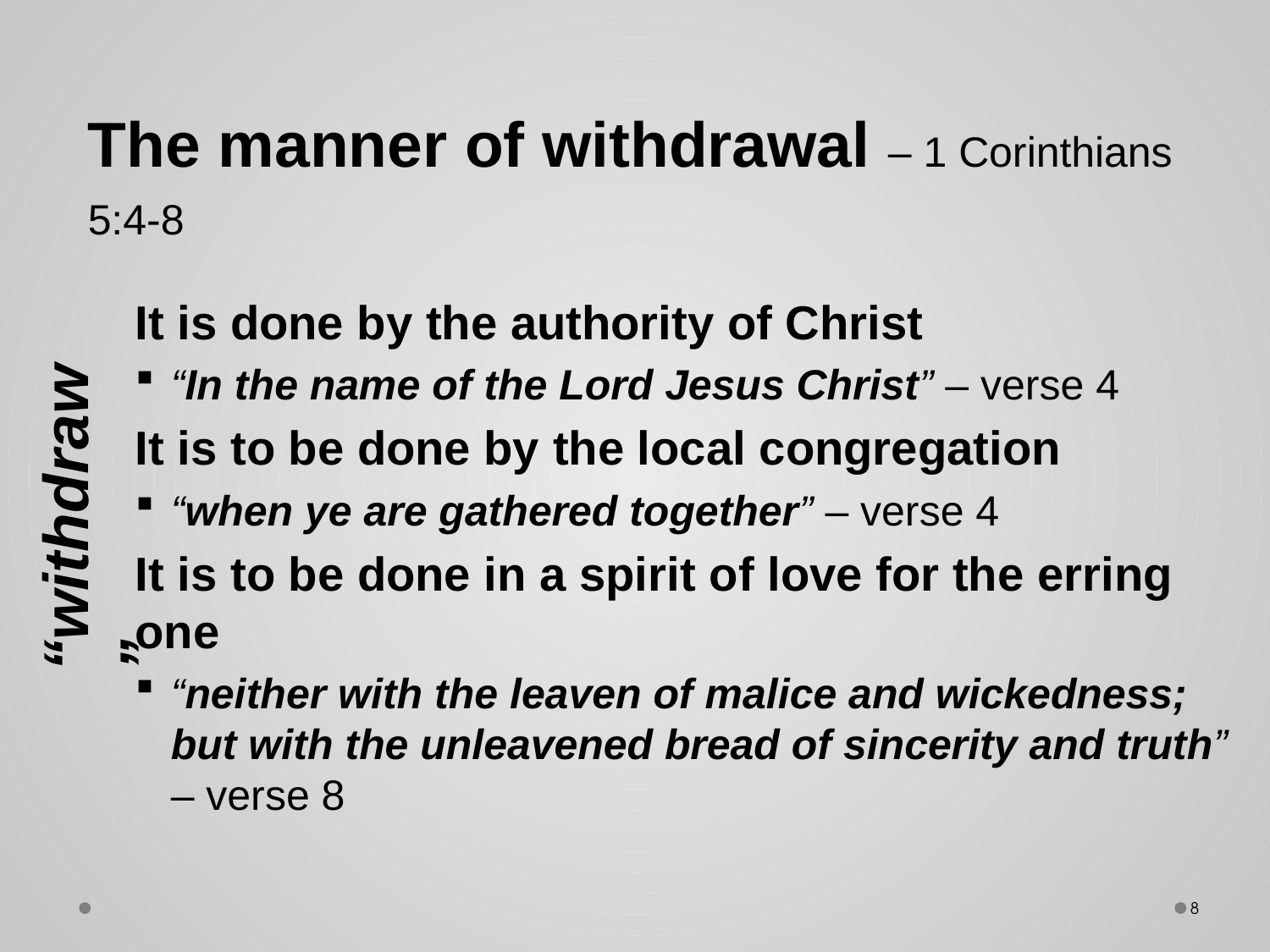

# The manner of withdrawal – 1 Corinthians 5:4-8
It is done by the authority of Christ
“In the name of the Lord Jesus Christ” – verse 4
It is to be done by the local congregation
“when ye are gathered together” – verse 4
It is to be done in a spirit of love for the erring one
“neither with the leaven of malice and wickedness; but with the unleavened bread of sincerity and truth” – verse 8
“withdraw”
8